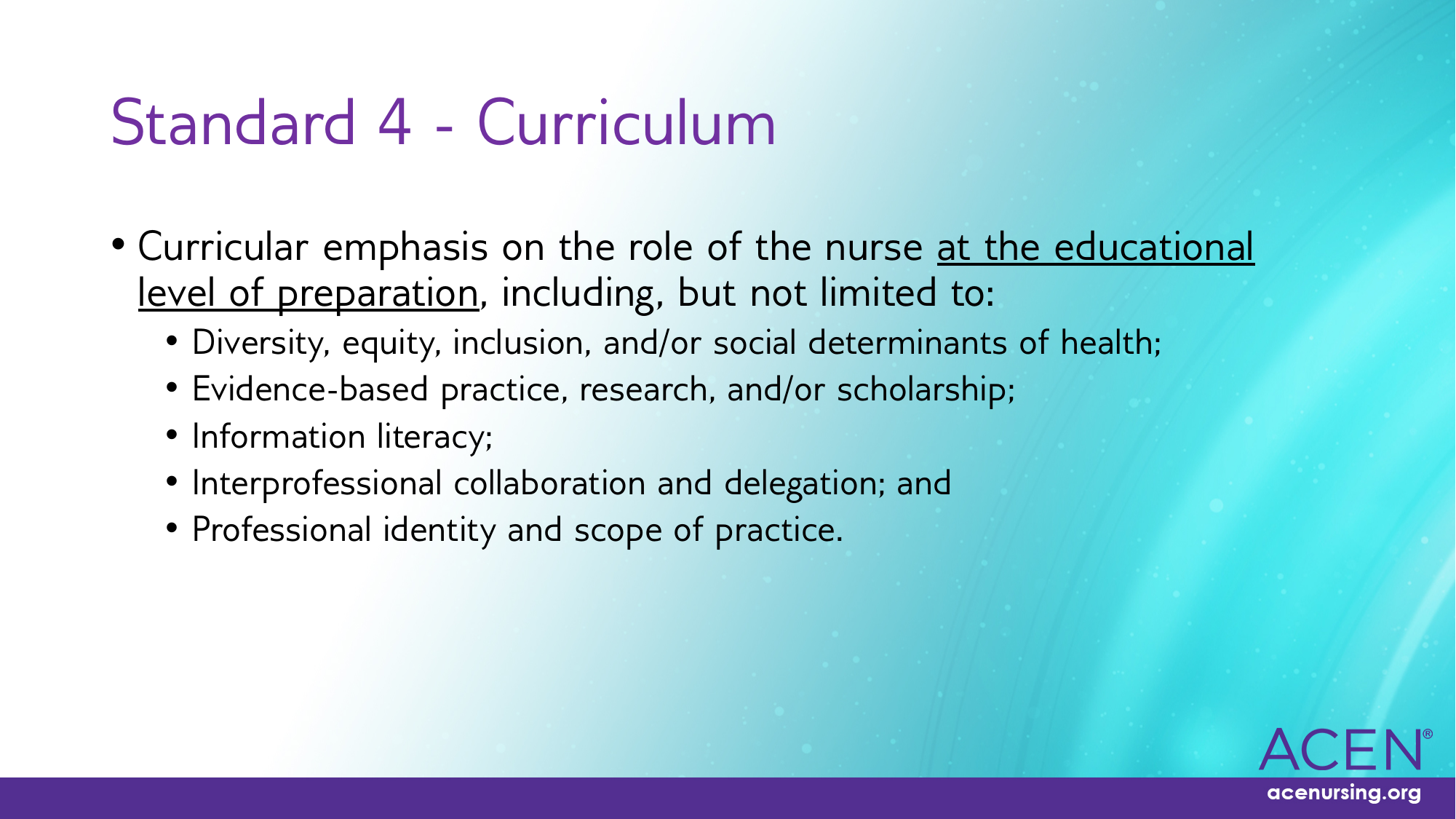

# Standard 4 - Curriculum
Curricular emphasis on the role of the nurse at the educational level of preparation, including, but not limited to:
Diversity, equity, inclusion, and/or social determinants of health;
Evidence-based practice, research, and/or scholarship;
Information literacy;
Interprofessional collaboration and delegation; and
Professional identity and scope of practice.